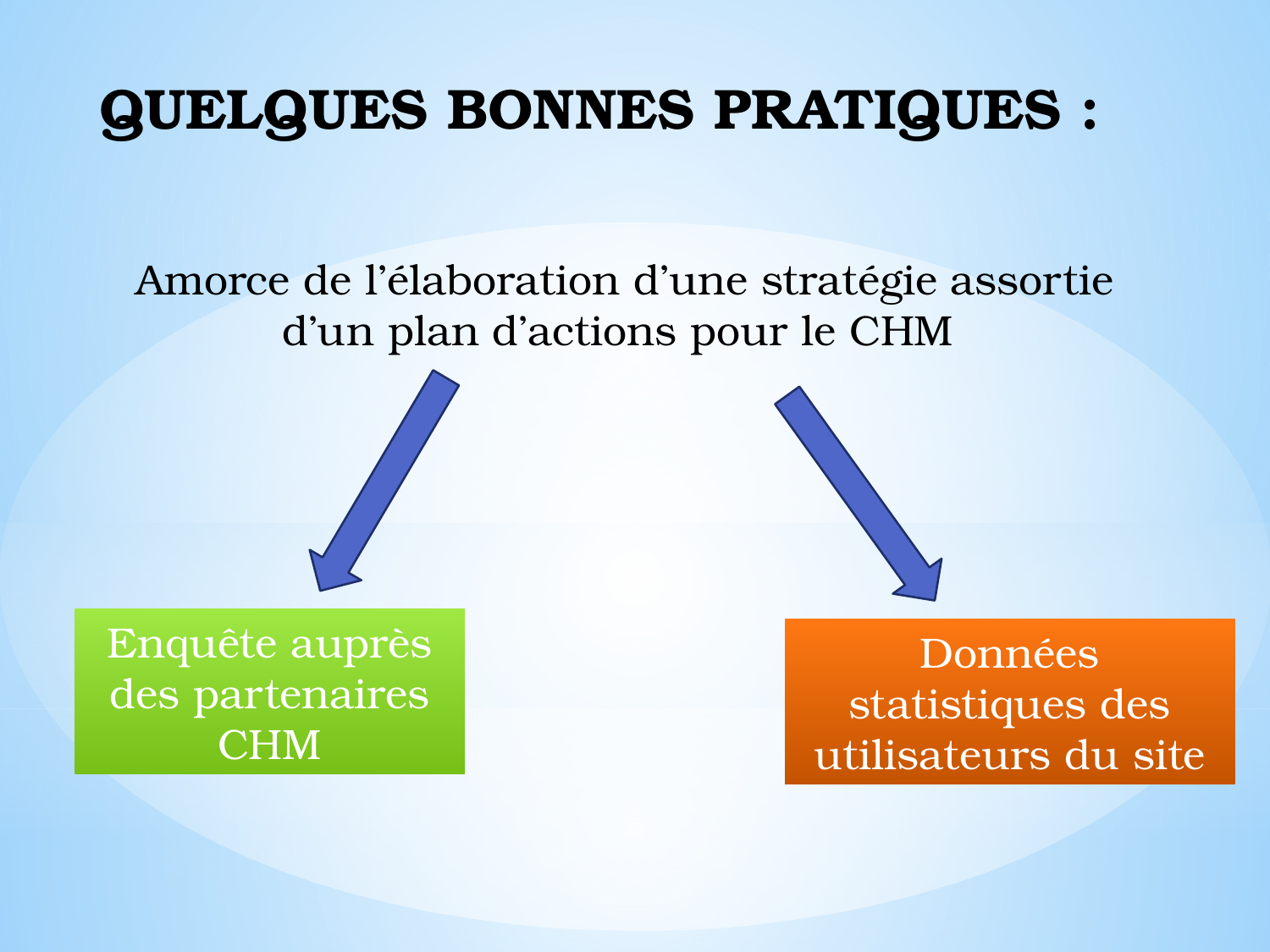

QUELQUES BONNES PRATIQUES :
Amorce de l’élaboration d’une stratégie assortie d’un plan d’actions pour le CHM

Enquête auprès des partenaires CHM
Données statistiques des utilisateurs du site